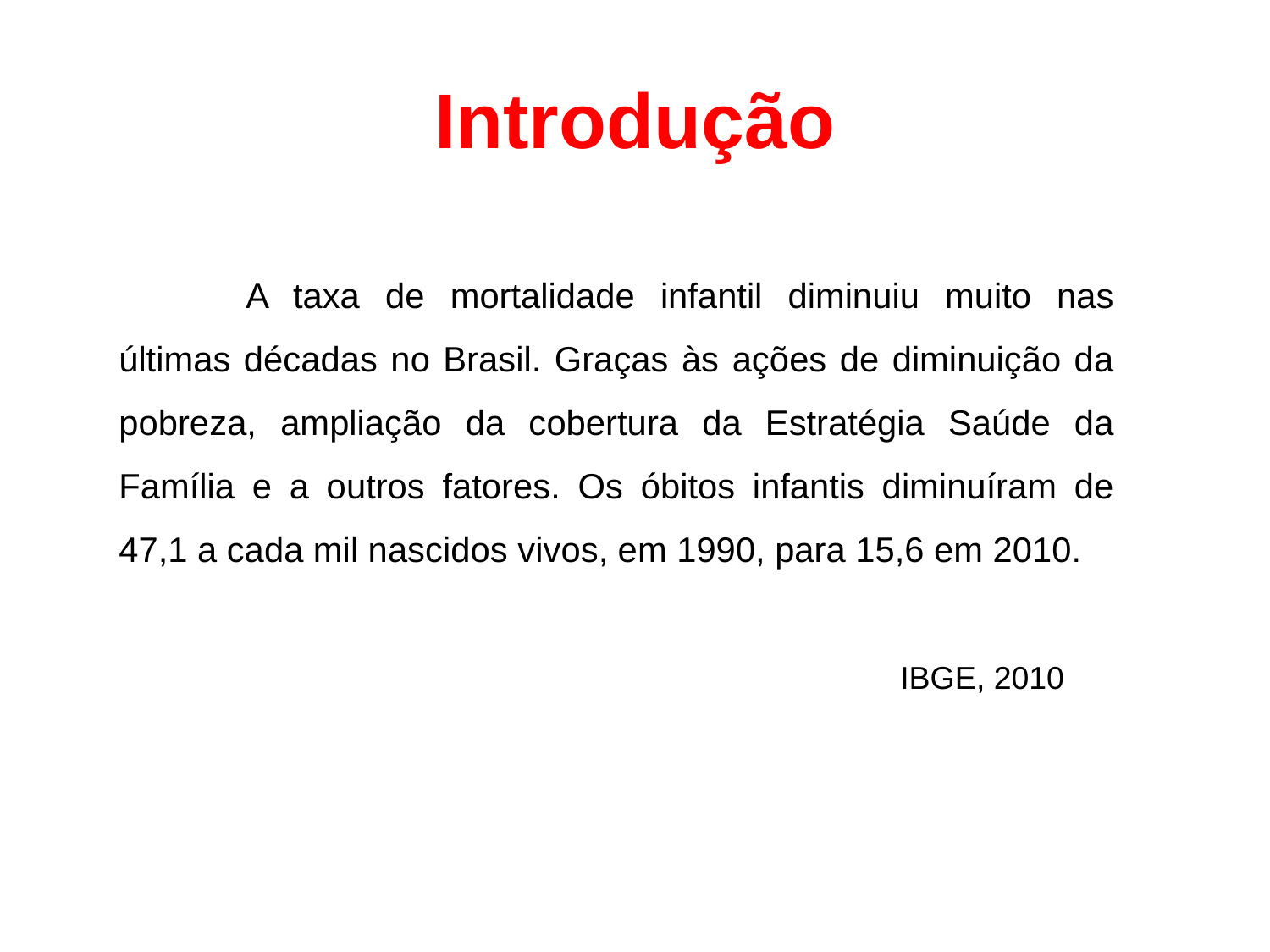

# Introdução

	A taxa de mortalidade infantil diminuiu muito nas últimas décadas no Brasil. Graças às ações de diminuição da pobreza, ampliação da cobertura da Estratégia Saúde da Família e a outros fatores. Os óbitos infantis diminuíram de 47,1 a cada mil nascidos vivos, em 1990, para 15,6 em 2010.

						  IBGE, 2010